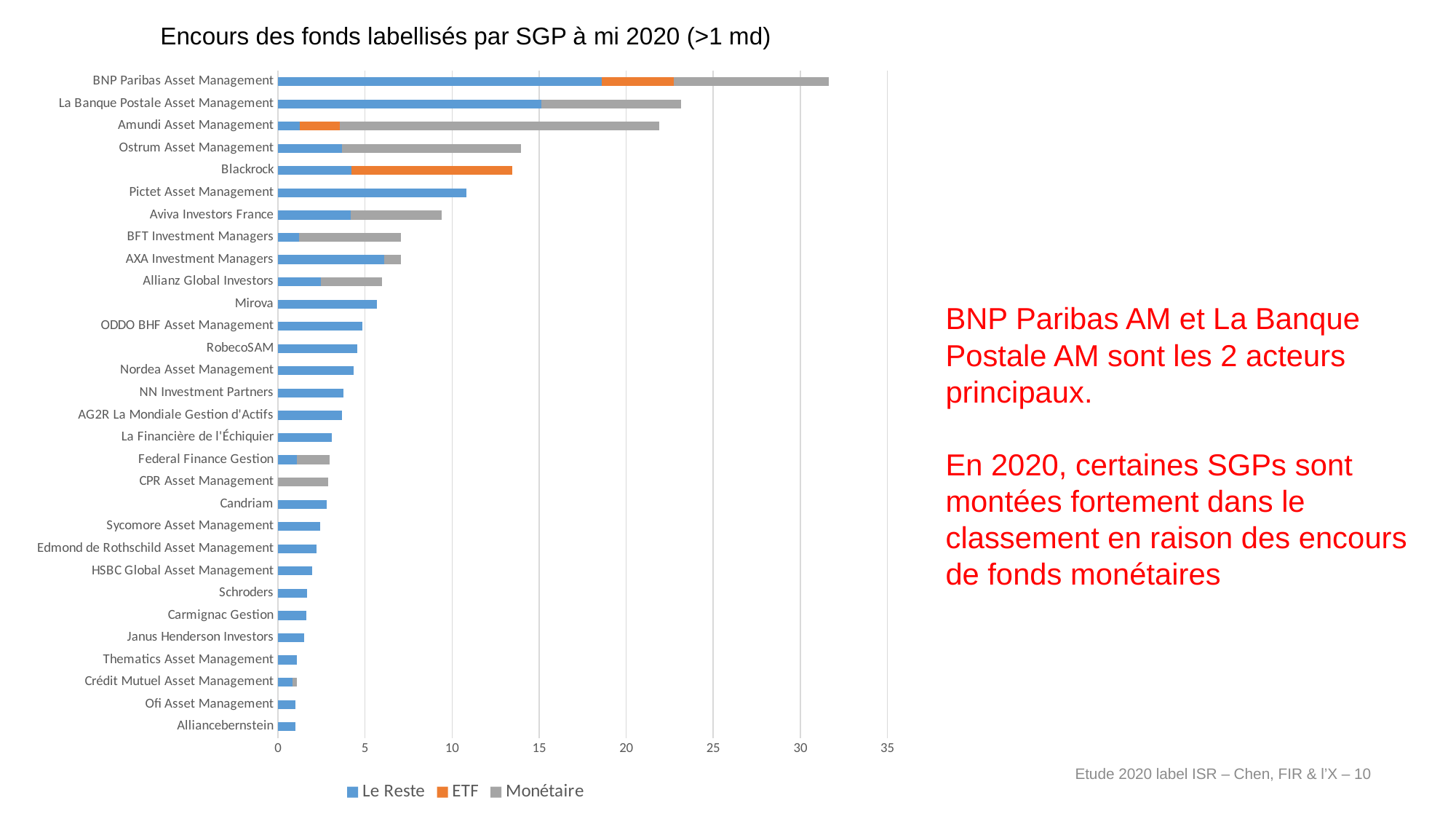

Encours des fonds labellisés par SGP à mi 2020 (>1 md)

### Chart

| Category | Le Reste | ETF | Monétaire |
|---|---|---|---|
| Alliancebernstein | 1.0040135429547 | None | None |
| Ofi Asset Management | 1.020256901 | None | None |
| Crédit Mutuel Asset Management | 0.848318865 | None | 0.244914 |
| Thematics Asset Management | 1.10022166 | None | None |
| Janus Henderson Investors | 1.490386377 | None | None |
| Carmignac Gestion | 1.621376359 | None | None |
| Schroders | 1.65461578123545 | None | None |
| HSBC Global Asset Management | 1.969261883 | None | None |
| Edmond de Rothschild Asset Management | 2.209152351 | None | None |
| Sycomore Asset Management | 2.406251344 | None | None |
| Candriam | 2.78173015542979 | None | None |
| CPR Asset Management | None | None | 2.903189514 |
| Federal Finance Gestion | 1.083072732 | None | 1.877474965 |
| La Financière de l'Échiquier | 3.076691231 | None | None |
| AG2R La Mondiale Gestion d'Actifs | 3.664824252 | None | None |
| NN Investment Partners | 3.774340929 | None | None |
| Nordea Asset Management | 4.34388625265525 | None | None |
| RobecoSAM | 4.54712069134175 | None | None |
| ODDO BHF Asset Management | 4.852674605 | None | None |
| Mirova | 5.694447067 | None | None |
| Allianz Global Investors | 2.47568786 | None | 3.504072417 |
| AXA Investment Managers | 6.118892643 | None | 0.928651245 |
| BFT Investment Managers | 1.195018593 | None | 5.866837635 |
| Aviva Investors France | 4.171544324 | None | 5.23314945 |
| Pictet Asset Management | 10.8322016482997 | None | None |
| Blackrock | 4.210045385 | 9.26637076491335 | None |
| Ostrum Asset Management | 3.6888614097307 | None | 10.253009321 |
| Amundi Asset Management | 1.23404511 | 2.3275311895261 | 18.33142668 |
| La Banque Postale Asset Management | 15.11950706 | None | 8.03984876 |
| BNP Paribas Asset Management | 18.589717790824 | 4.12655014023745 | 8.925062852 |
BNP Paribas AM et La Banque Postale AM sont les 2 acteurs principaux.

En 2020, certaines SGPs sont montées fortement dans le classement en raison des encours de fonds monétaires
Etude 2020 label ISR – Chen, FIR & l’X – 10